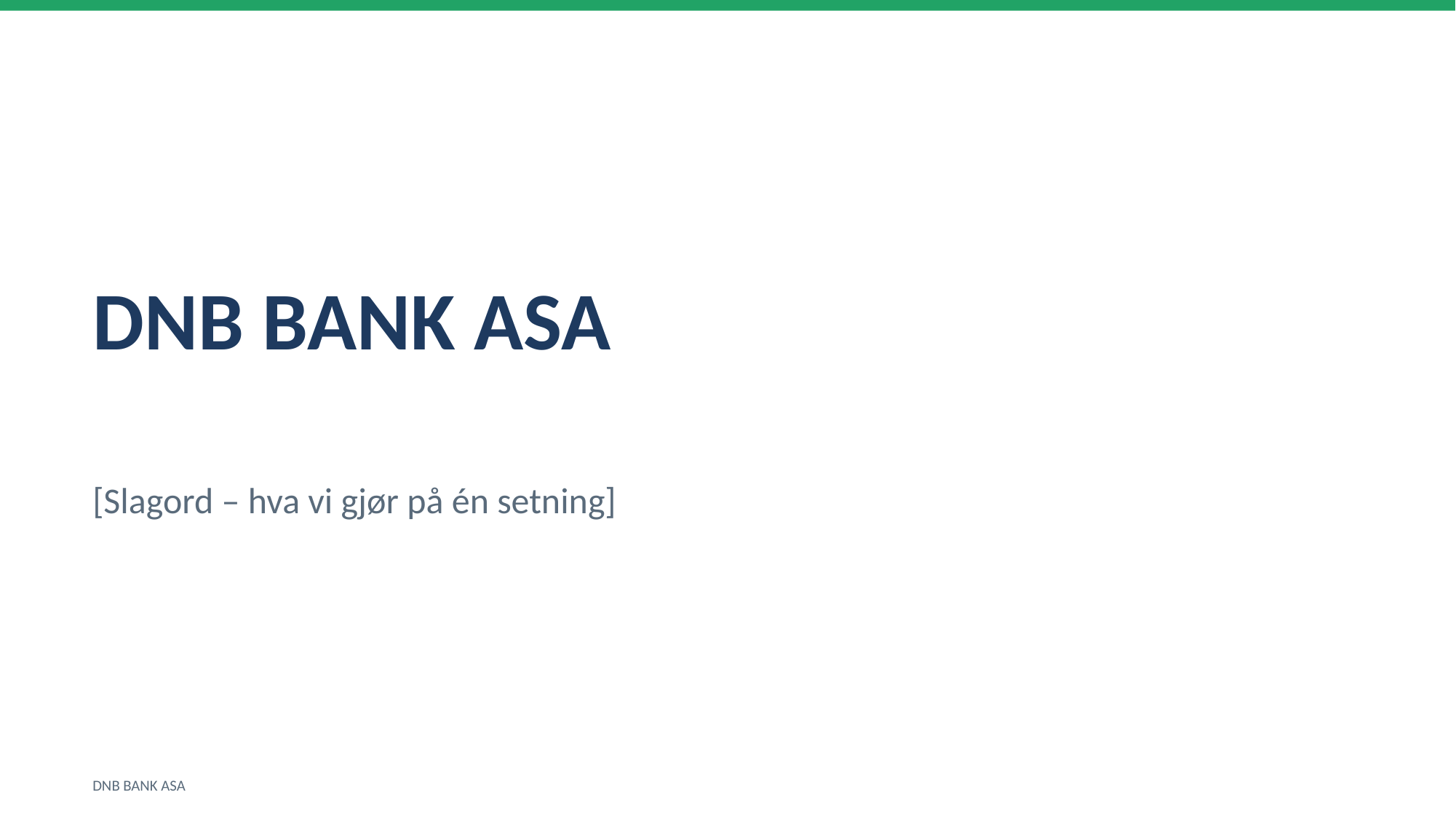

DNB BANK ASA
[Slagord – hva vi gjør på én setning]
DNB BANK ASA